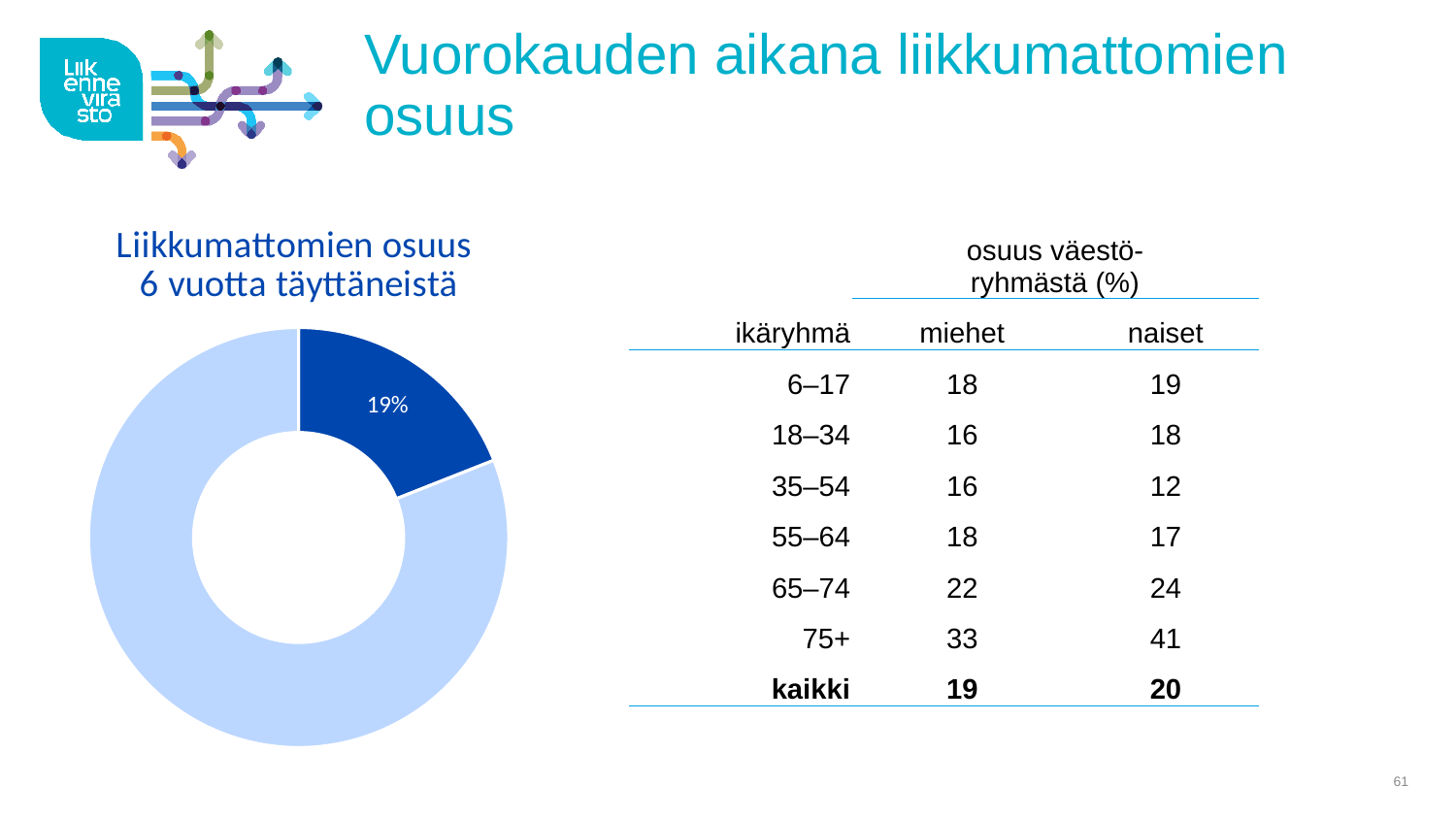

# Vuorokauden aikana liikkumattomien osuus

### Chart: Liikkumattomien osuus
6 vuotta täyttäneistä

| Category | Liikkumattomien osuus 6 vuotta täyttäneistä |
|---|---|
| ei liikkunut | 19.0 |
|  | osuus väestö- ryhmästä (%) |  |
| --- | --- | --- |
| ikäryhmä | miehet | naiset |
| 6–17 | 18 | 19 |
| 18–34 | 16 | 18 |
| 35–54 | 16 | 12 |
| 55–64 | 18 | 17 |
| 65–74 | 22 | 24 |
| 75+ | 33 | 41 |
| kaikki | 19 | 20 |

61